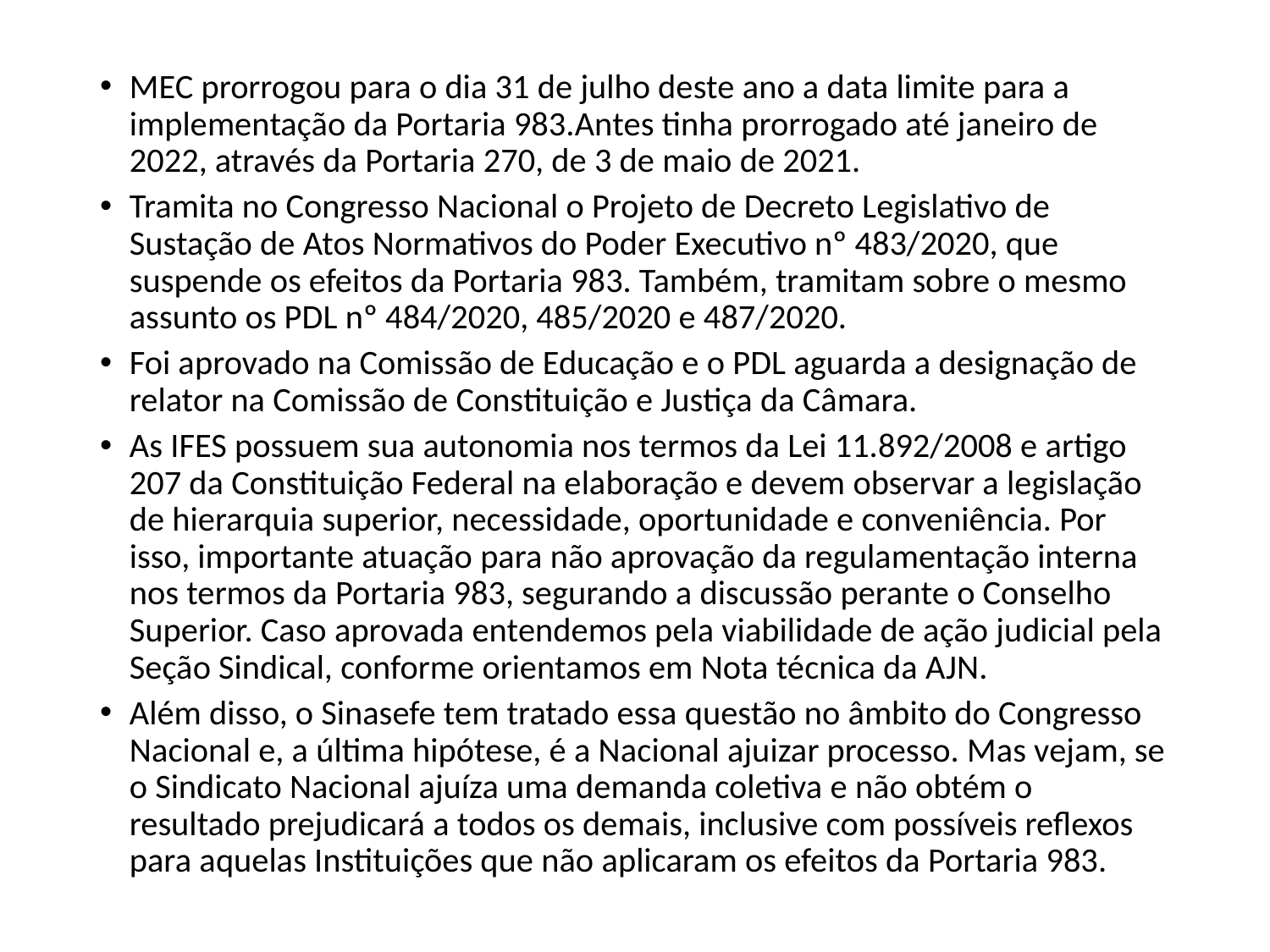

MEC prorrogou para o dia 31 de julho deste ano a data limite para a implementação da Portaria 983.Antes tinha prorrogado até janeiro de 2022, através da Portaria 270, de 3 de maio de 2021.
Tramita no Congresso Nacional o Projeto de Decreto Legislativo de Sustação de Atos Normativos do Poder Executivo nº 483/2020, que suspende os efeitos da Portaria 983. Também, tramitam sobre o mesmo assunto os PDL nº 484/2020, 485/2020 e 487/2020.
Foi aprovado na Comissão de Educação e o PDL aguarda a designação de relator na Comissão de Constituição e Justiça da Câmara.
As IFES possuem sua autonomia nos termos da Lei 11.892/2008 e artigo 207 da Constituição Federal na elaboração e devem observar a legislação de hierarquia superior, necessidade, oportunidade e conveniência. Por isso, importante atuação para não aprovação da regulamentação interna nos termos da Portaria 983, segurando a discussão perante o Conselho Superior. Caso aprovada entendemos pela viabilidade de ação judicial pela Seção Sindical, conforme orientamos em Nota técnica da AJN.
Além disso, o Sinasefe tem tratado essa questão no âmbito do Congresso Nacional e, a última hipótese, é a Nacional ajuizar processo. Mas vejam, se o Sindicato Nacional ajuíza uma demanda coletiva e não obtém o resultado prejudicará a todos os demais, inclusive com possíveis reflexos para aquelas Instituições que não aplicaram os efeitos da Portaria 983.